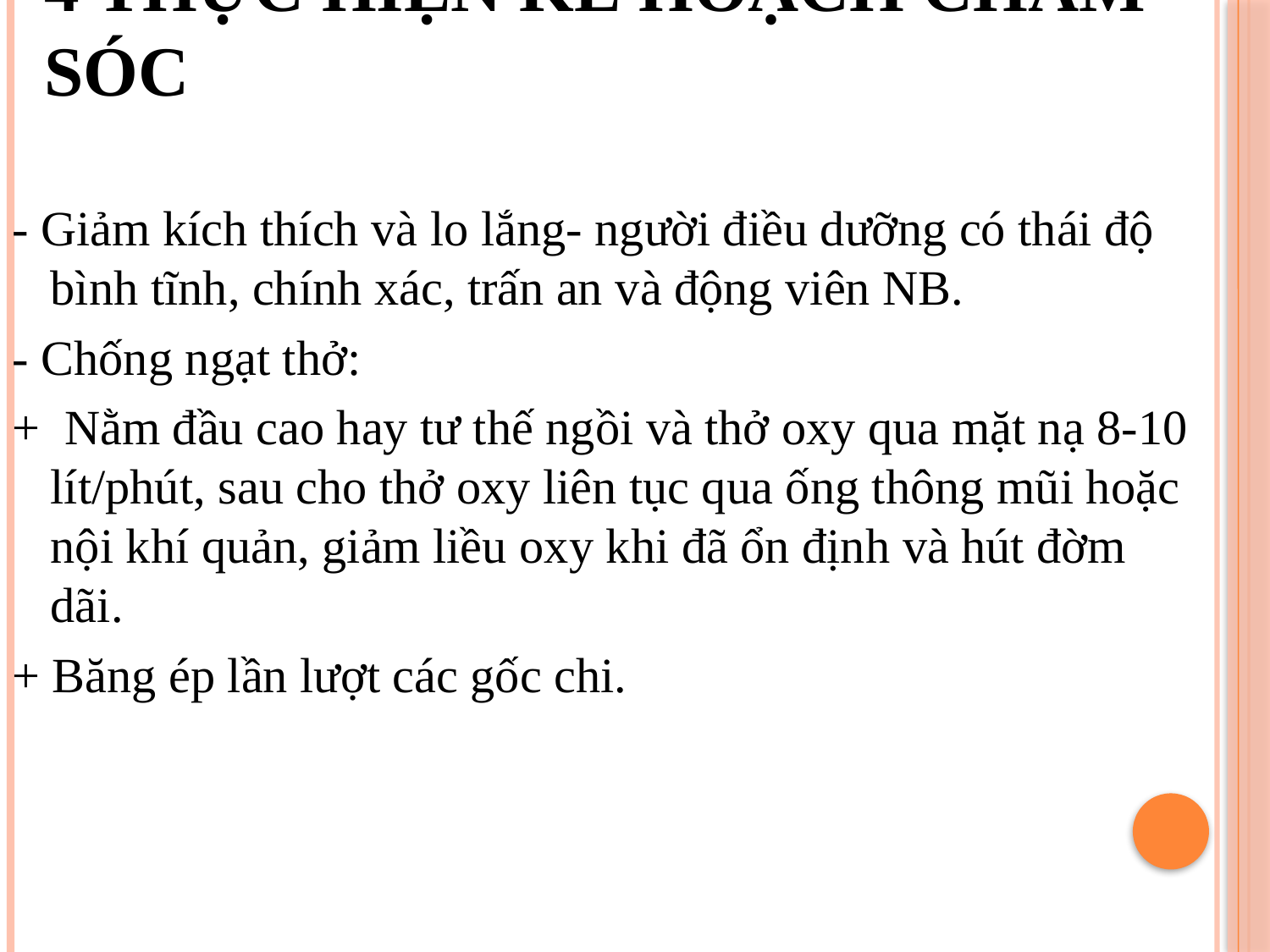

# 4 thực hiện kế hoạch chăm sóc
- Giảm kích thích và lo lắng- người điều dưỡng có thái độ bình tĩnh, chính xác, trấn an và động viên NB.
- Chống ngạt thở:
+  Nằm đầu cao hay tư thế ngồi và thở oxy qua mặt nạ 8-10 lít/phút, sau cho thở oxy liên tục qua ống thông mũi hoặc nội khí quản, giảm liều oxy khi đã ổn định và hút đờm dãi.
+ Băng ép lần lượt các gốc chi.